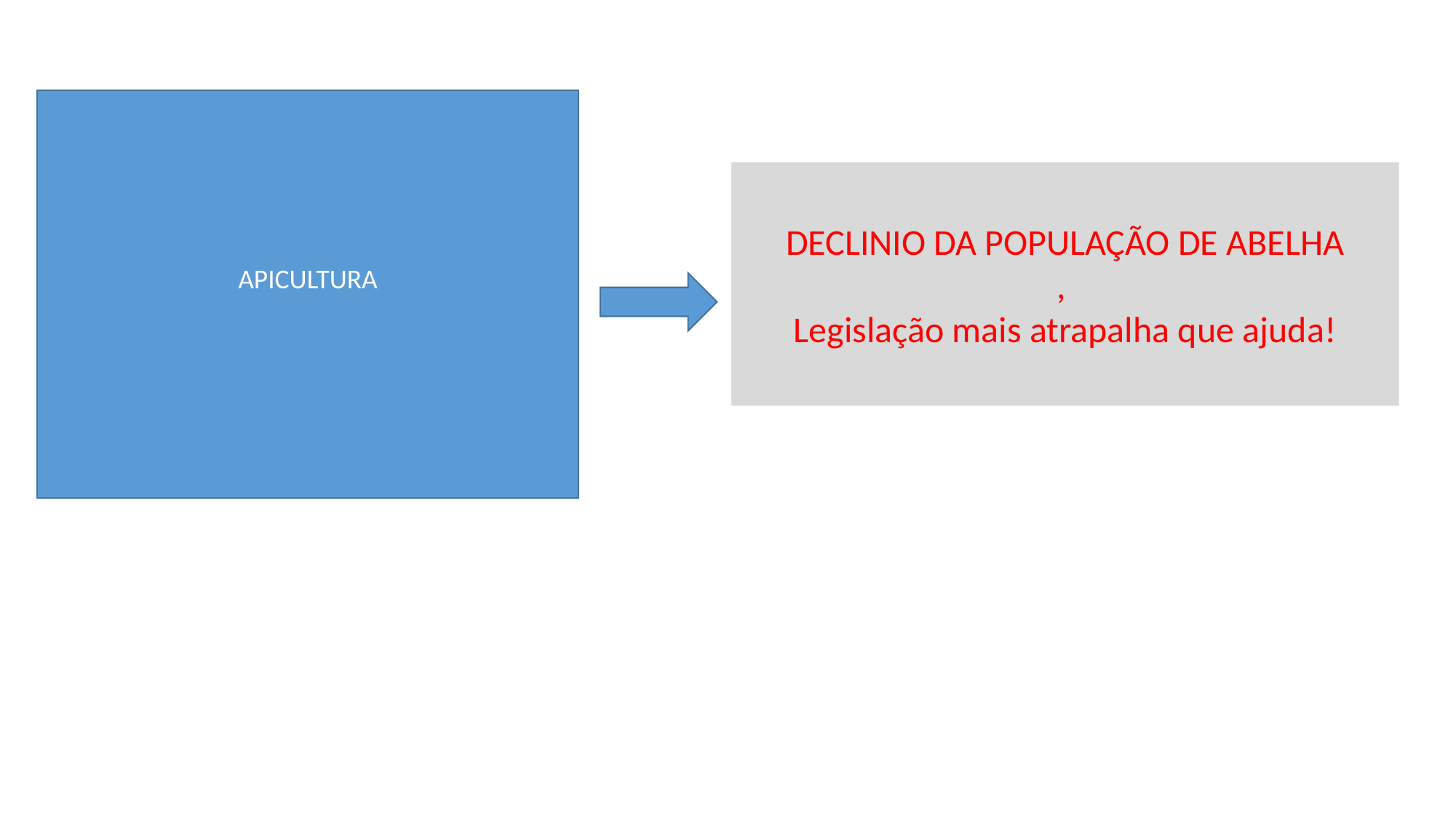

APICULTURA

DECLINIO DA POPULAÇÃO DE ABELHA
,
Legislação mais atrapalha que ajuda!